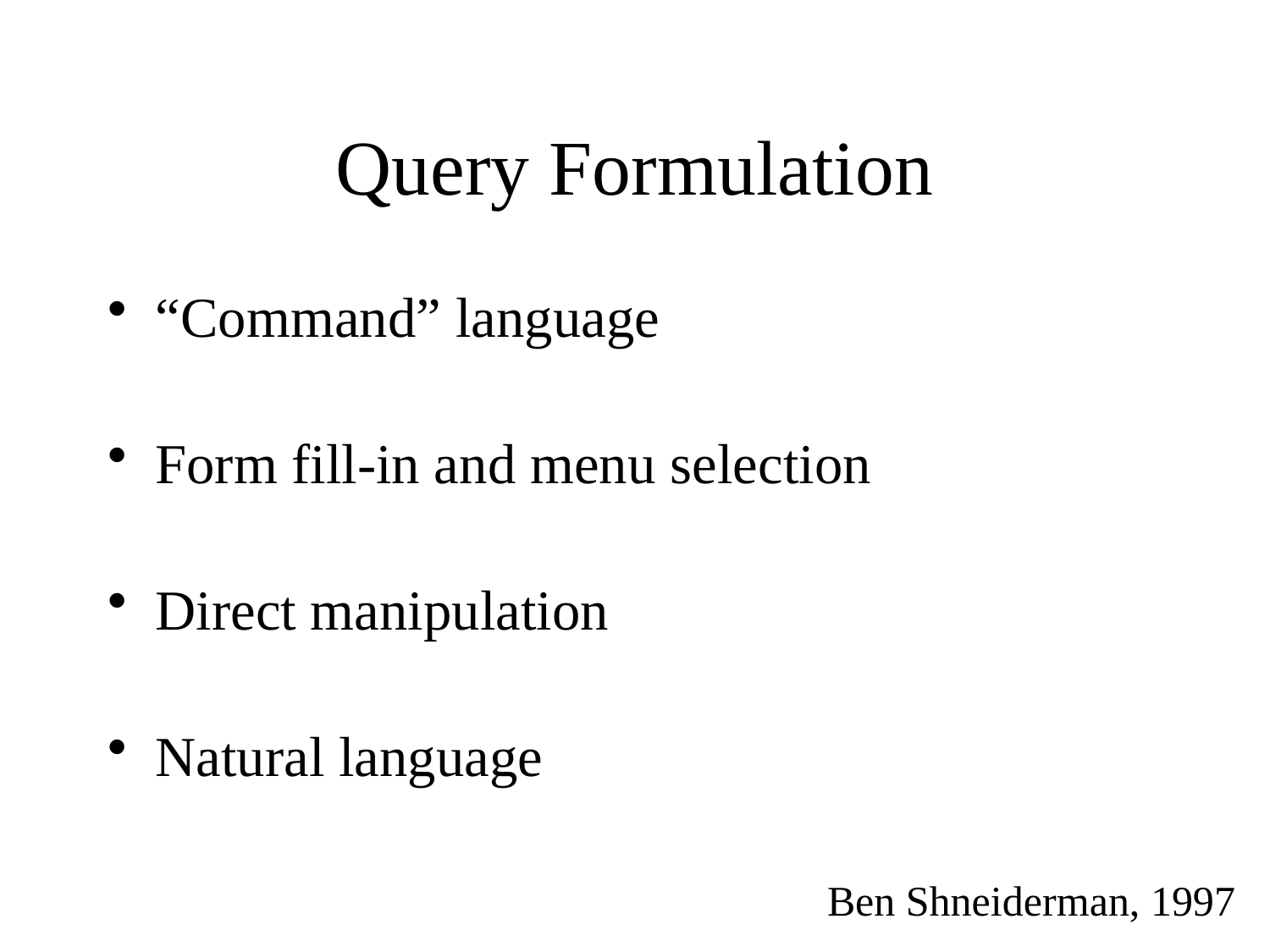

# Query Formulation
“Command” language

Form fill-in and menu selection

Direct manipulation

Natural language
Ben Shneiderman, 1997